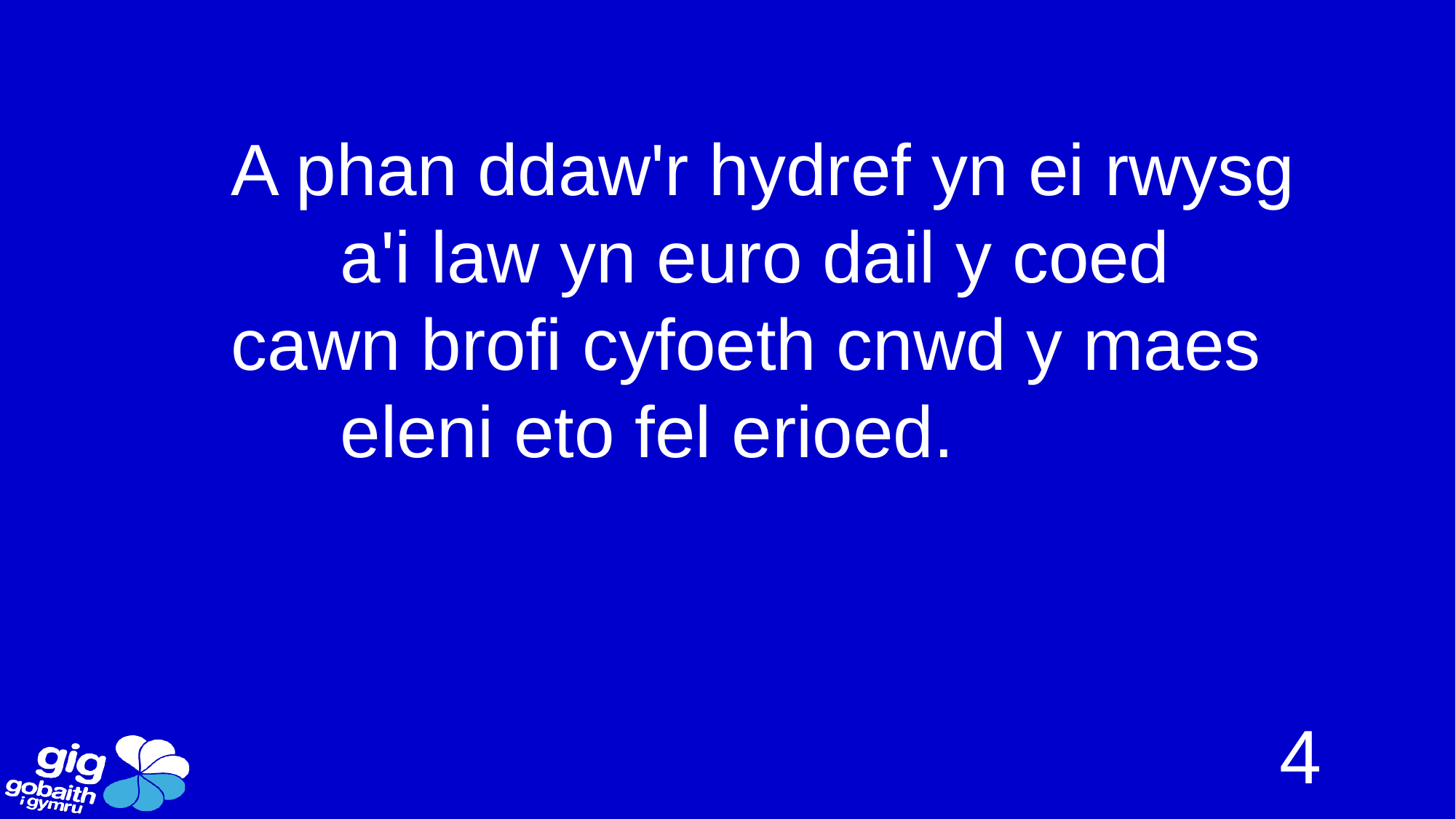

A phan ddaw'r hydref yn ei rwysg
	a'i law yn euro dail y coed
cawn brofi cyfoeth cnwd y maes
	eleni eto fel erioed.

4